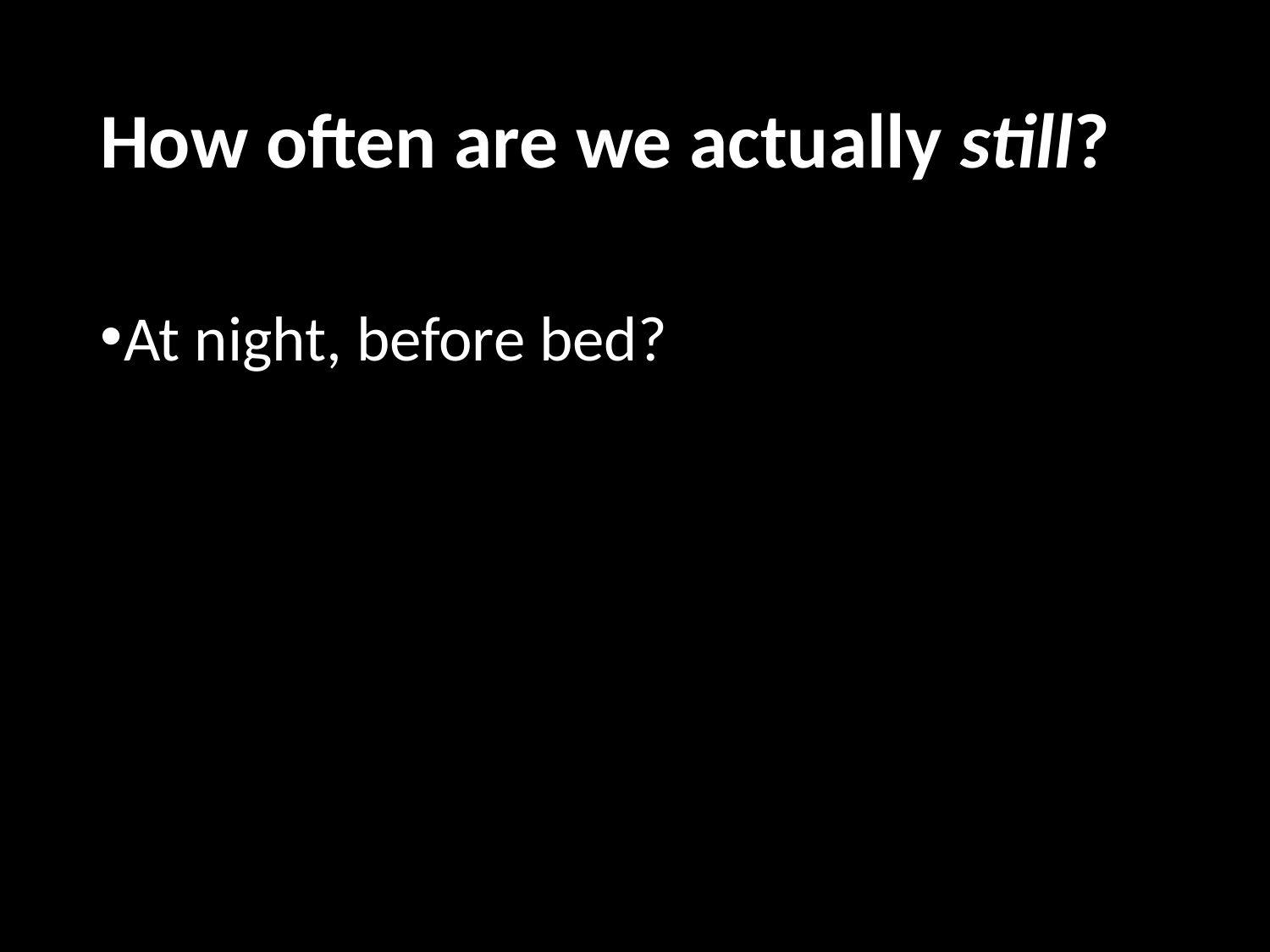

# How often are we actually still?
At night, before bed?